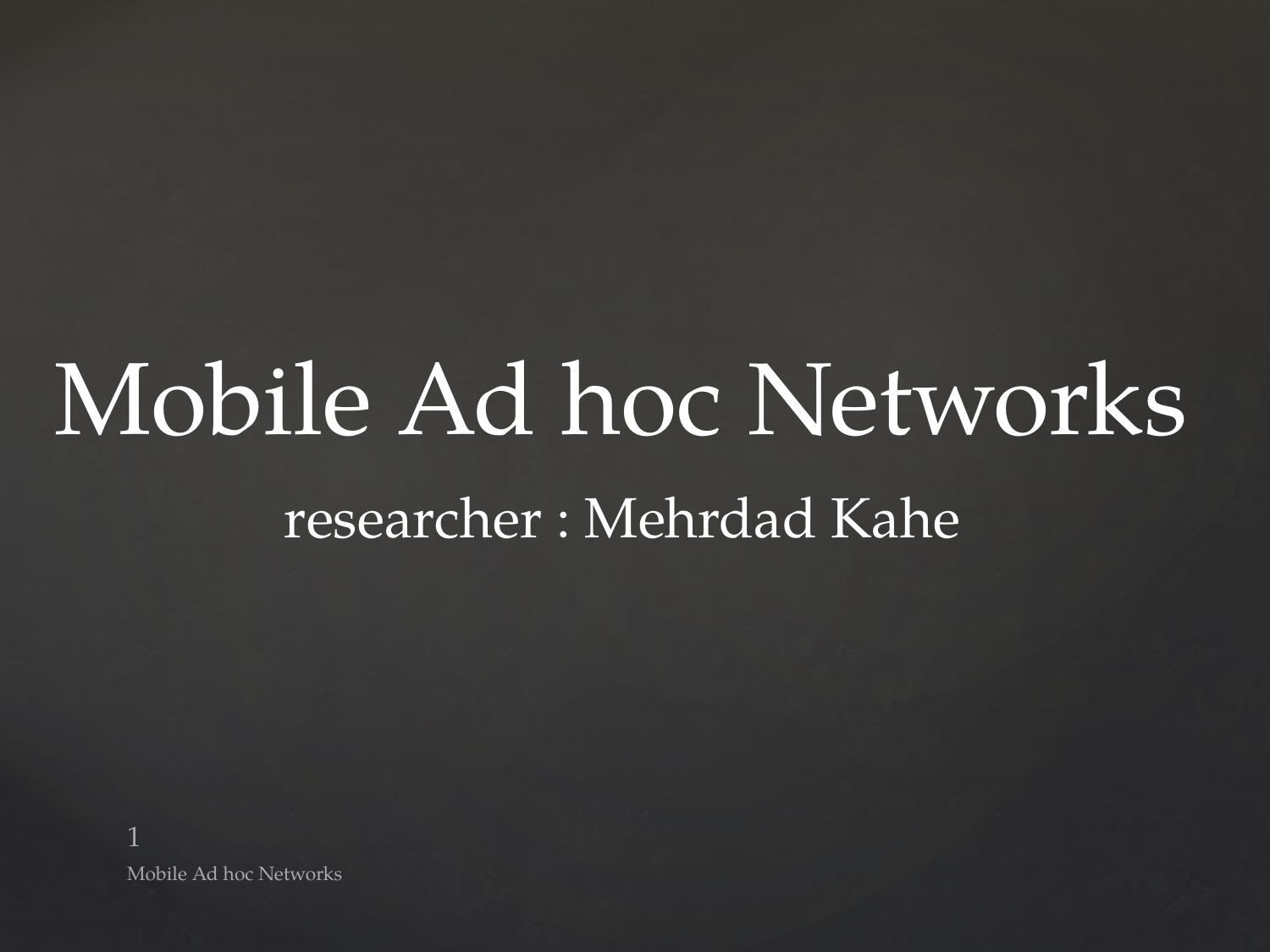

Mobile Ad hoc Networks
researcher : Mehrdad Kahe
1
Mobile Ad hoc Networks